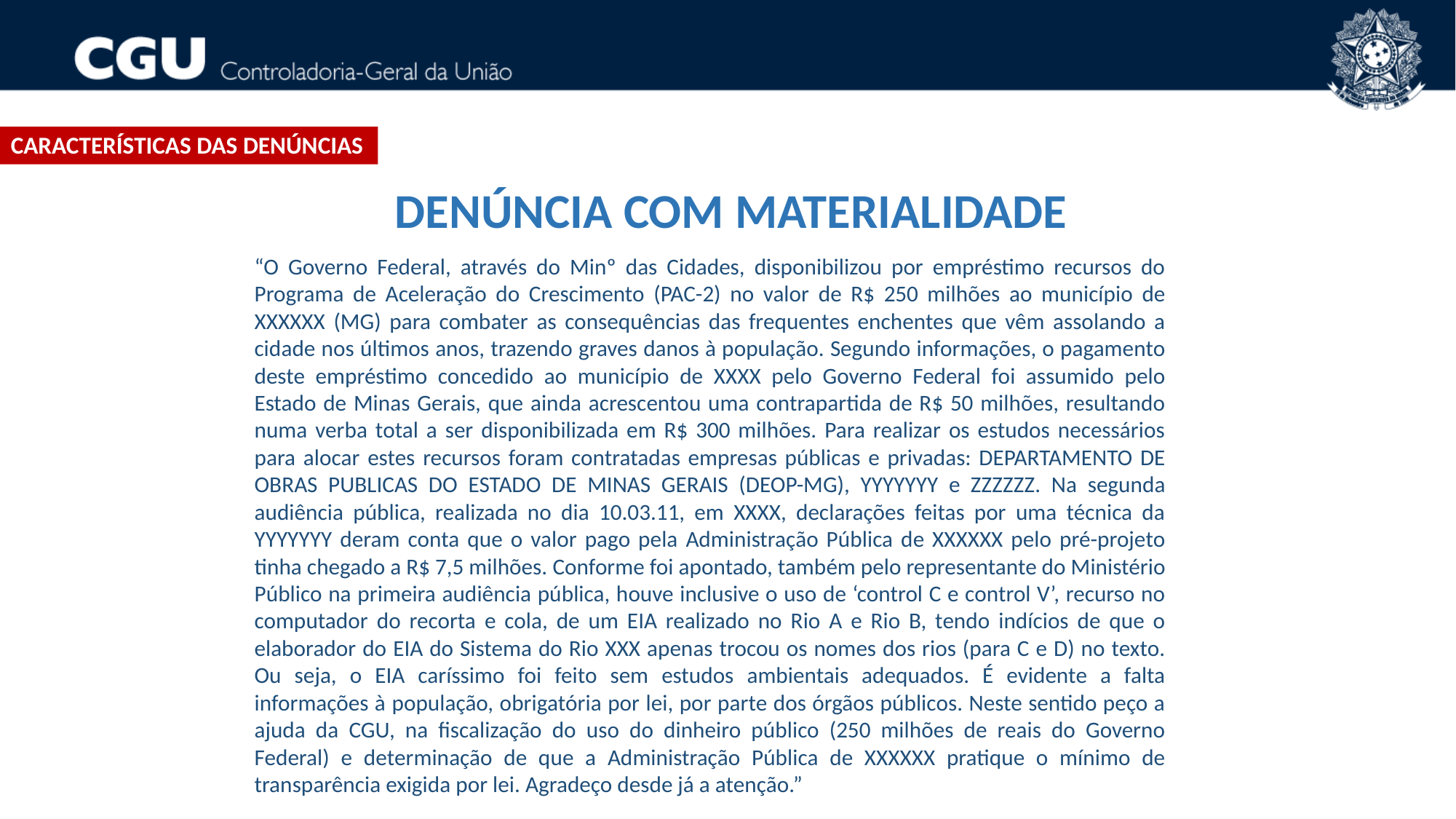

CARACTERÍSTICAS DAS DENÚNCIAS
DENÚNCIA COM MATERIALIDADE
“O Governo Federal, através do Minº das Cidades, disponibilizou por empréstimo recursos do Programa de Aceleração do Crescimento (PAC-2) no valor de R$ 250 milhões ao município de XXXXXX (MG) para combater as consequências das frequentes enchentes que vêm assolando a cidade nos últimos anos, trazendo graves danos à população. Segundo informações, o pagamento deste empréstimo concedido ao município de XXXX pelo Governo Federal foi assumido pelo Estado de Minas Gerais, que ainda acrescentou uma contrapartida de R$ 50 milhões, resultando numa verba total a ser disponibilizada em R$ 300 milhões. Para realizar os estudos necessários para alocar estes recursos foram contratadas empresas públicas e privadas: DEPARTAMENTO DE OBRAS PUBLICAS DO ESTADO DE MINAS GERAIS (DEOP-MG), YYYYYYY e ZZZZZZ. Na segunda audiência pública, realizada no dia 10.03.11, em XXXX, declarações feitas por uma técnica da YYYYYYY deram conta que o valor pago pela Administração Pública de XXXXXX pelo pré-projeto tinha chegado a R$ 7,5 milhões. Conforme foi apontado, também pelo representante do Ministério Público na primeira audiência pública, houve inclusive o uso de ‘control C e control V’, recurso no computador do recorta e cola, de um EIA realizado no Rio A e Rio B, tendo indícios de que o elaborador do EIA do Sistema do Rio XXX apenas trocou os nomes dos rios (para C e D) no texto. Ou seja, o EIA caríssimo foi feito sem estudos ambientais adequados. É evidente a falta informações à população, obrigatória por lei, por parte dos órgãos públicos. Neste sentido peço a ajuda da CGU, na fiscalização do uso do dinheiro público (250 milhões de reais do Governo Federal) e determinação de que a Administração Pública de XXXXXX pratique o mínimo de transparência exigida por lei. Agradeço desde já a atenção.”